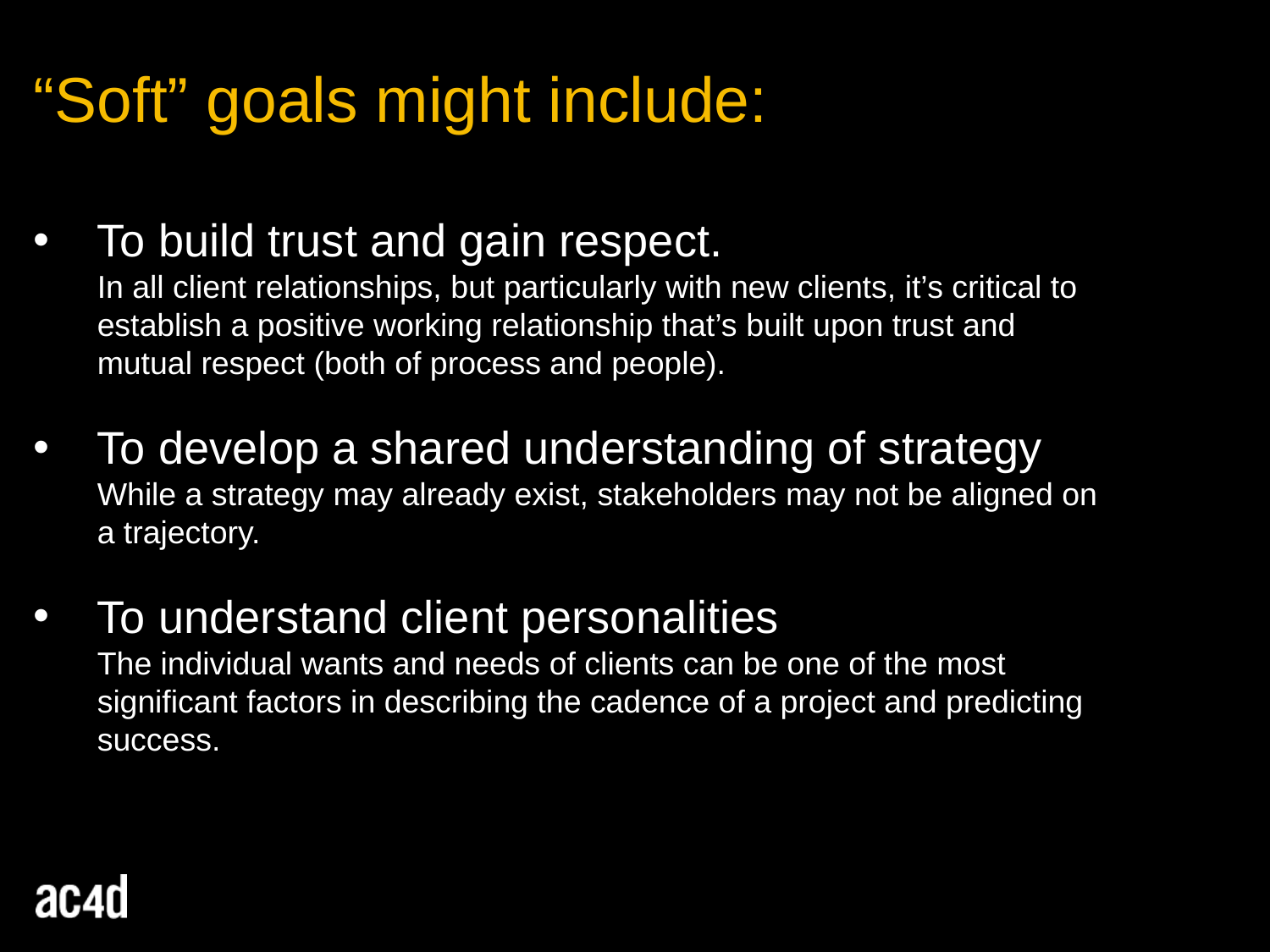

“Soft” goals might include:

To build trust and gain respect.
In all client relationships, but particularly with new clients, it’s critical to establish a positive working relationship that’s built upon trust and mutual respect (both of process and people).

To develop a shared understanding of strategy
While a strategy may already exist, stakeholders may not be aligned on a trajectory.

To understand client personalities
The individual wants and needs of clients can be one of the most significant factors in describing the cadence of a project and predicting success.